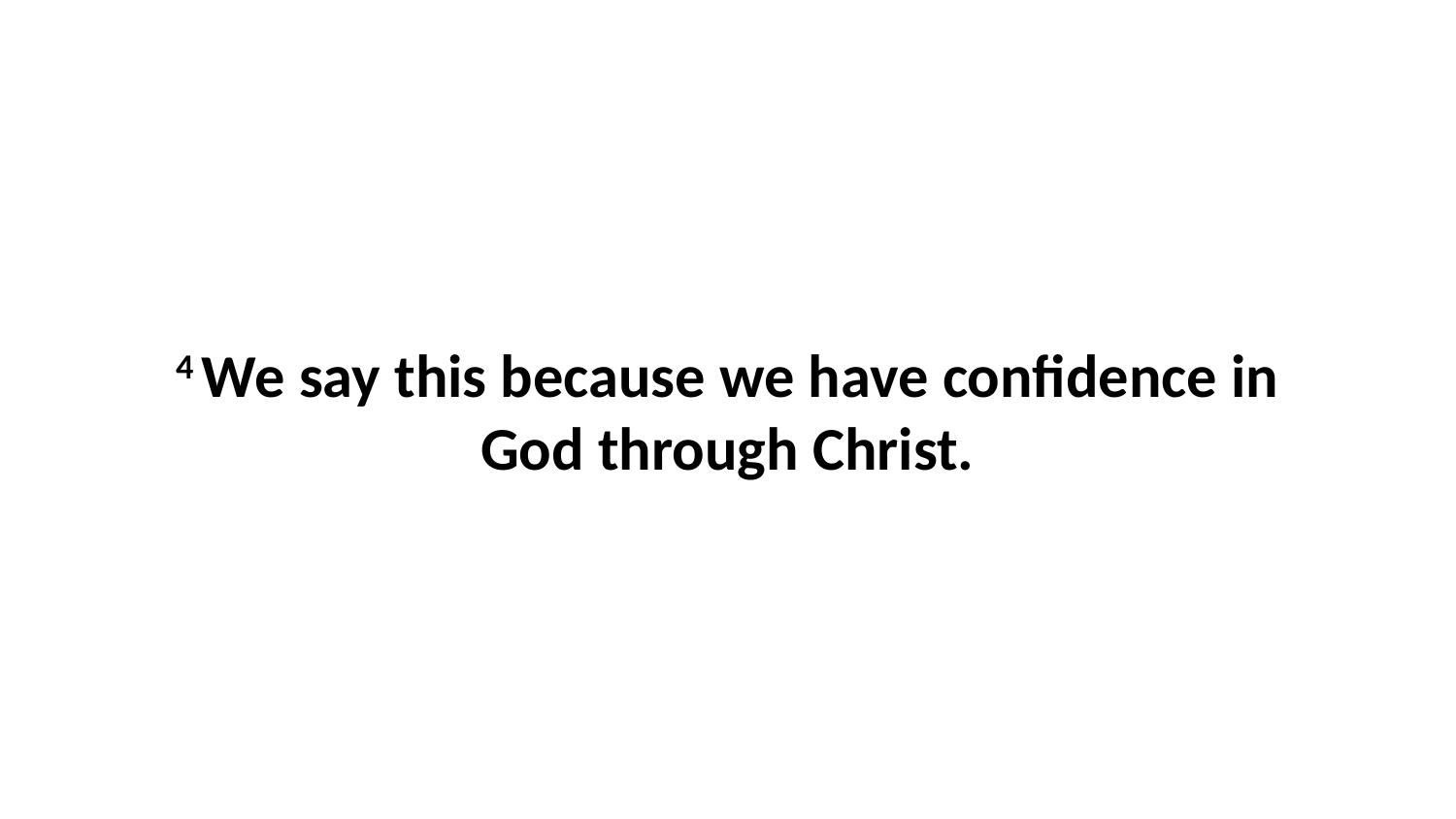

4 We say this because we have confidence in God through Christ.